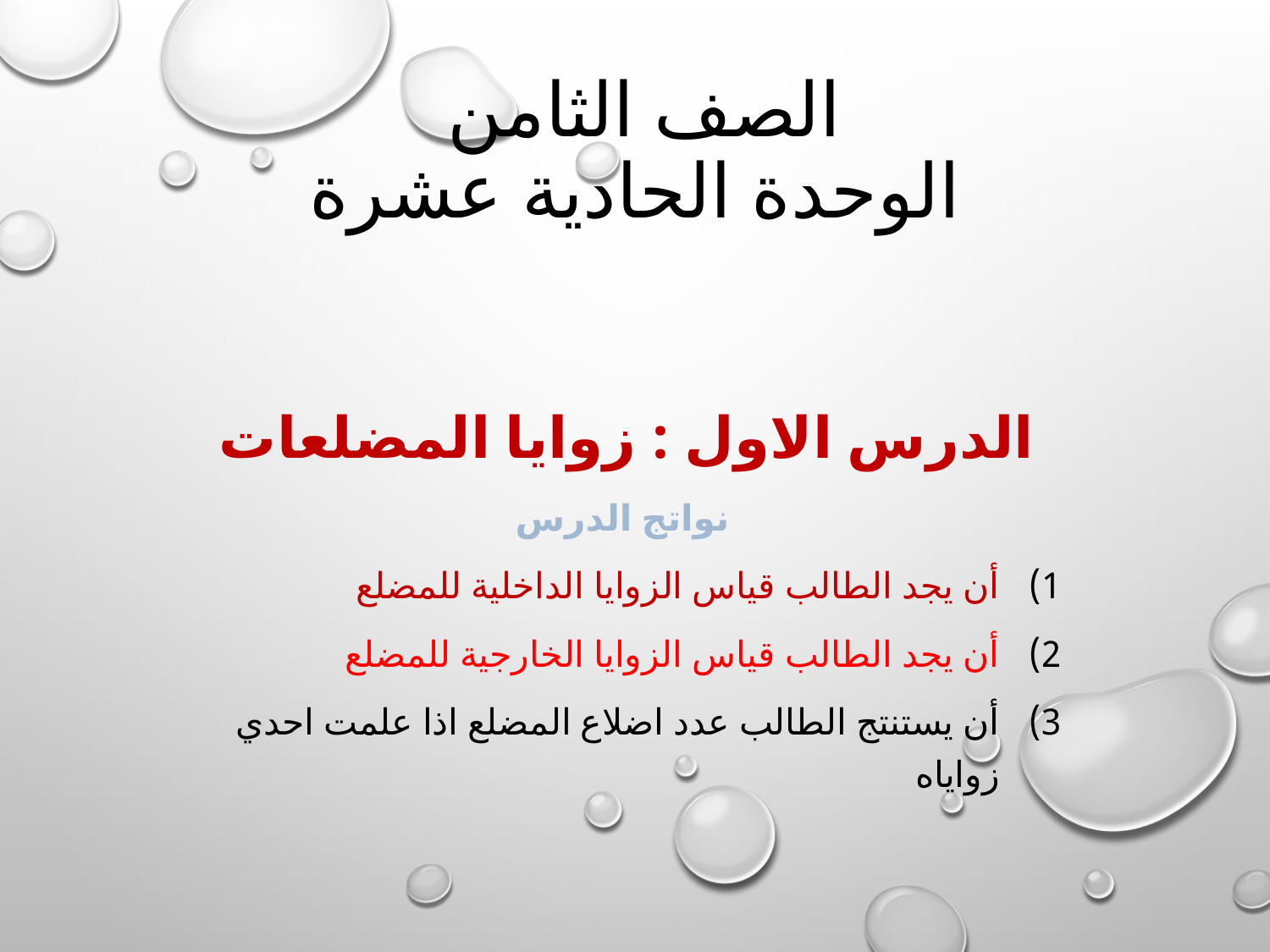

# الصف الثامن الوحدة الحادية عشرة
الدرس الاول : زوايا المضلعات
نواتج الدرس
أن يجد الطالب قياس الزوايا الداخلية للمضلع
أن يجد الطالب قياس الزوايا الخارجية للمضلع
أن يستنتج الطالب عدد اضلاع المضلع اذا علمت احدي زواياه